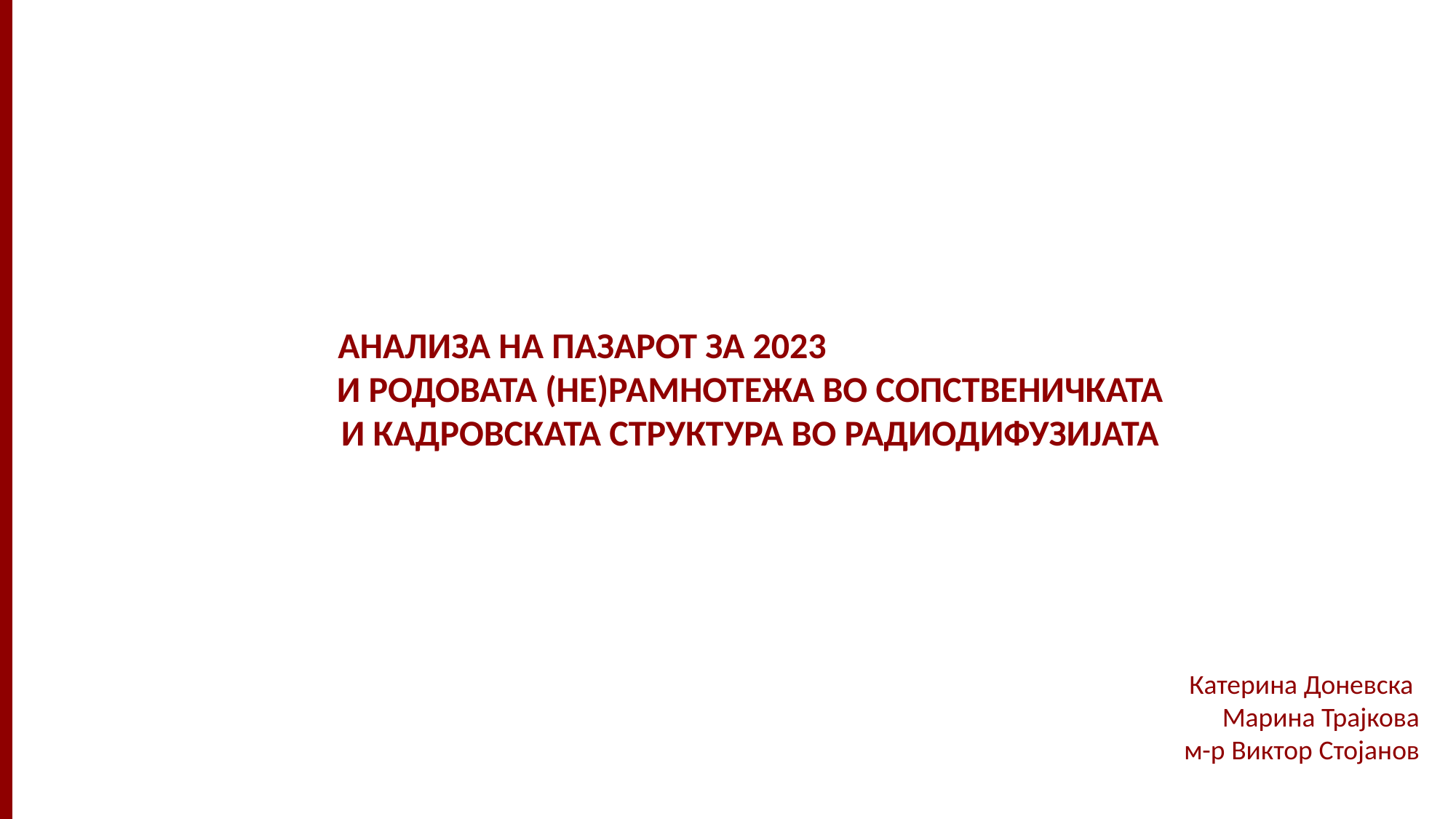

АНАЛИЗА НА ПАЗАРОТ ЗА 2023                                          И РОДОВАТА (НЕ)РАМНОТЕЖА ВО СОПСТВЕНИЧКАТА И КАДРОВСКАТА СТРУКТУРА ВО РАДИОДИФУЗИЈАТА

Катерина Доневска
Марина Трајкова
м-р Виктор Стојанов